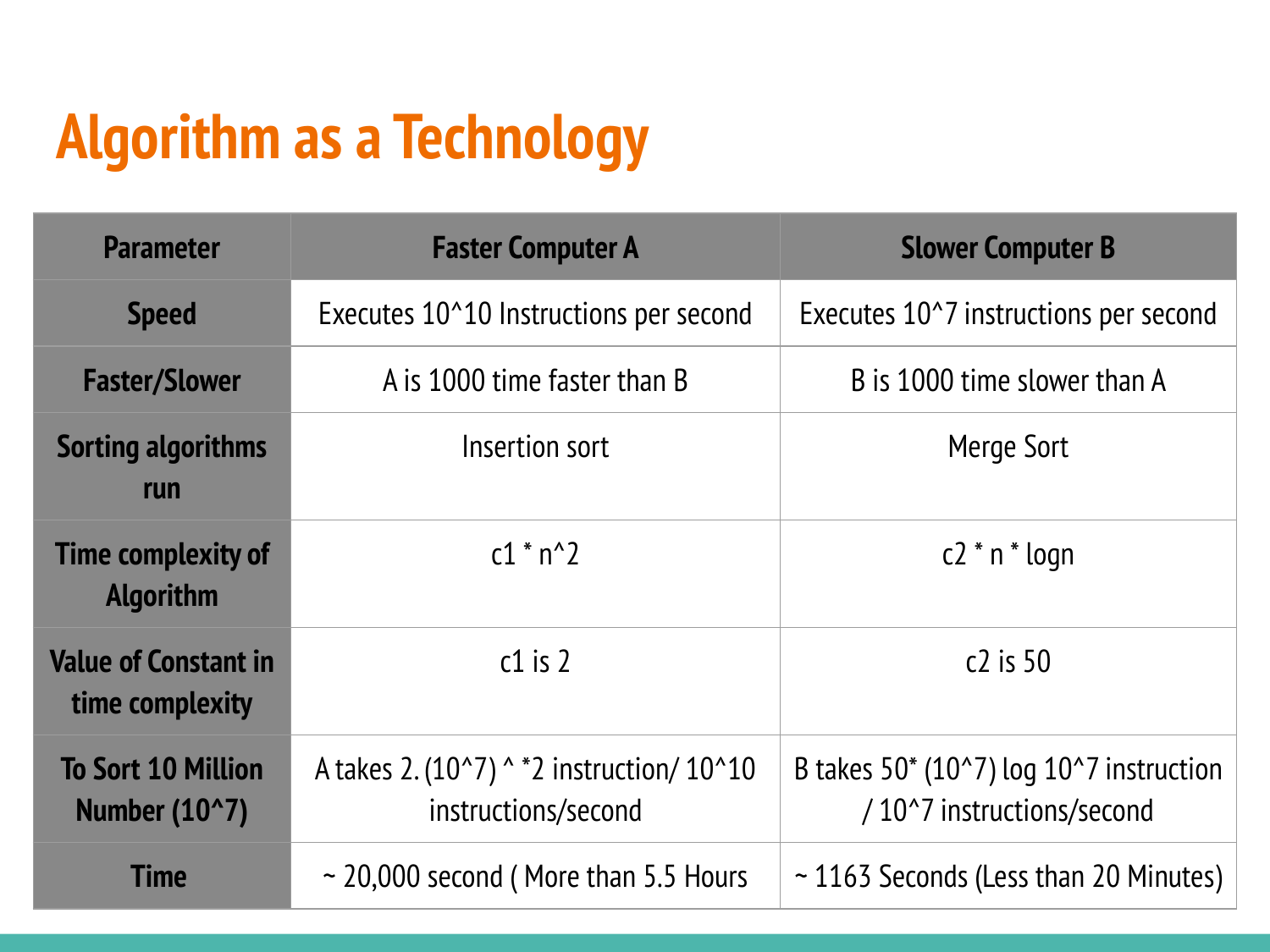

# Algorithm as a Technology
| Parameter | Faster Computer A | Slower Computer B |
| --- | --- | --- |
| Speed | Executes 10^10 Instructions per second | Executes 10^7 instructions per second |
| Faster/Slower | A is 1000 time faster than B | B is 1000 time slower than A |
| Sorting algorithms run | Insertion sort | Merge Sort |
| Time complexity of Algorithm | c1 \* n^2 | c2 \* n \* logn |
| Value of Constant in time complexity | c1 is 2 | c2 is 50 |
| To Sort 10 Million Number (10^7) | A takes 2. (10^7) ^ \*2 instruction/ 10^10 instructions/second | B takes 50\* (10^7) log 10^7 instruction / 10^7 instructions/second |
| Time | ~ 20,000 second ( More than 5.5 Hours | ~ 1163 Seconds (Less than 20 Minutes) |